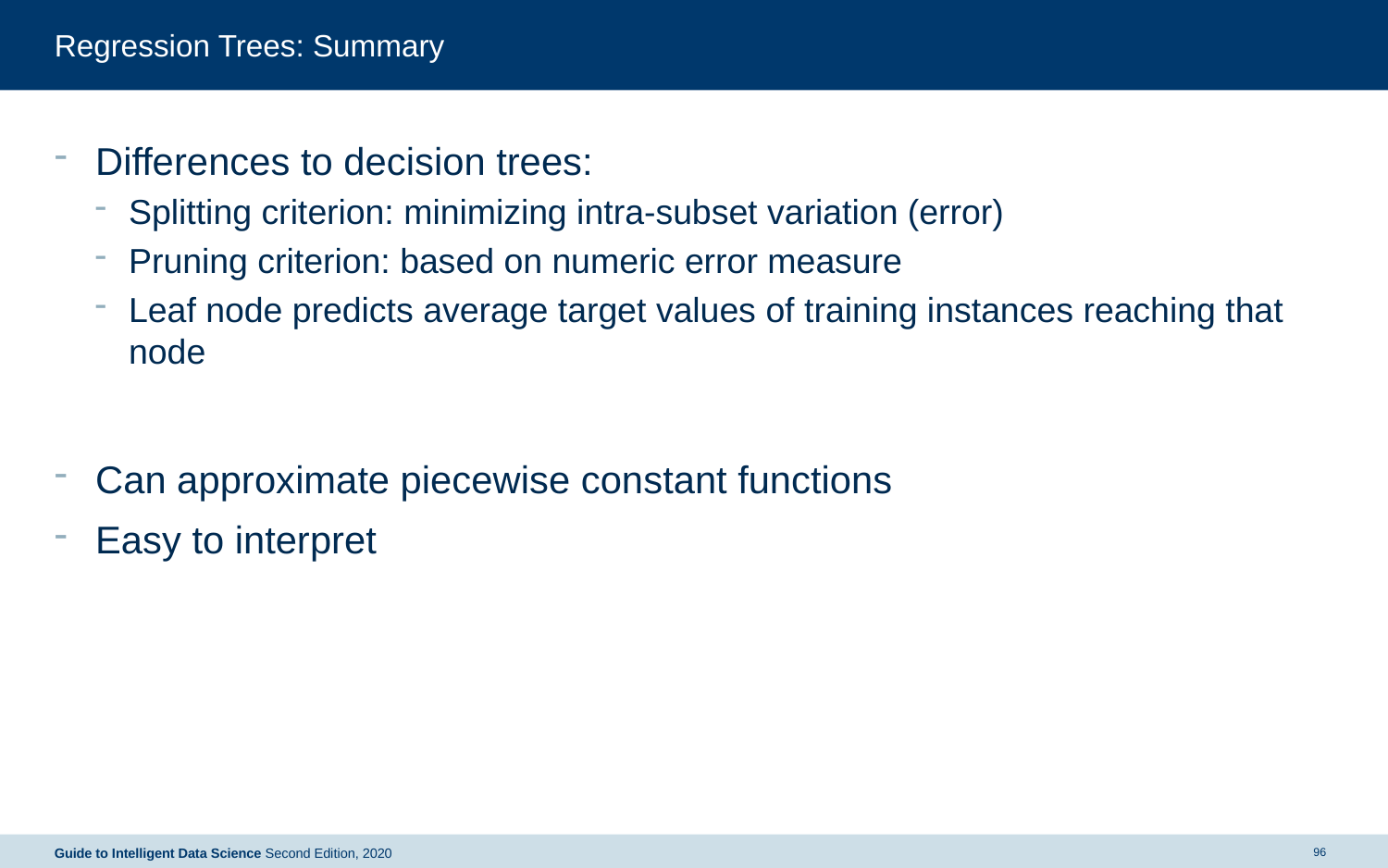

# Regression Trees: Summary
Differences to decision trees:
Splitting criterion: minimizing intra-subset variation (error)
Pruning criterion: based on numeric error measure
Leaf node predicts average target values of training instances reaching that node

Can approximate piecewise constant functions
Easy to interpret
96